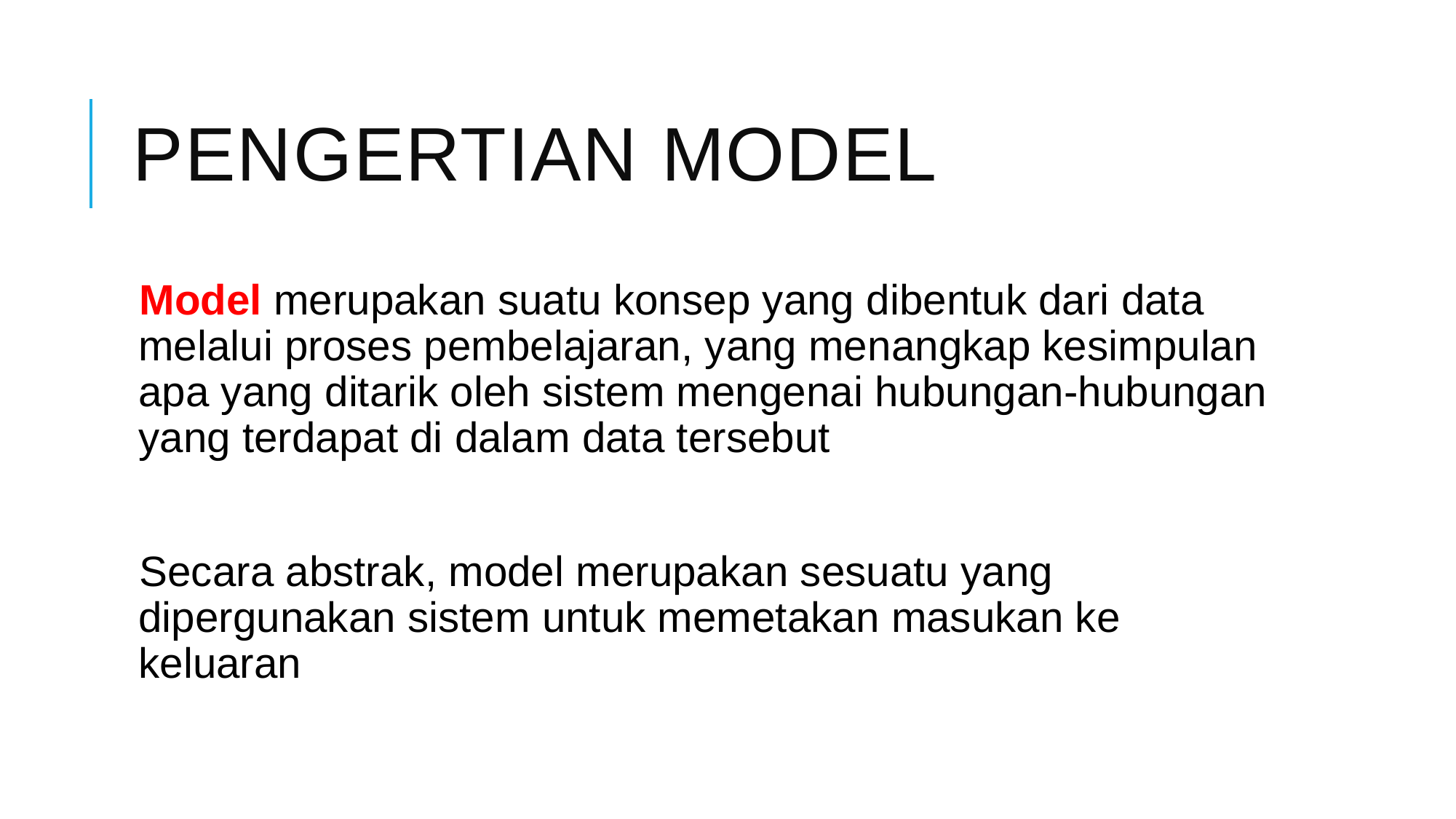

# Pengertian Model
Model merupakan suatu konsep yang dibentuk dari data melalui proses pembelajaran, yang menangkap kesimpulan apa yang ditarik oleh sistem mengenai hubungan-hubungan yang terdapat di dalam data tersebut

Secara abstrak, model merupakan sesuatu yang dipergunakan sistem untuk memetakan masukan ke keluaran